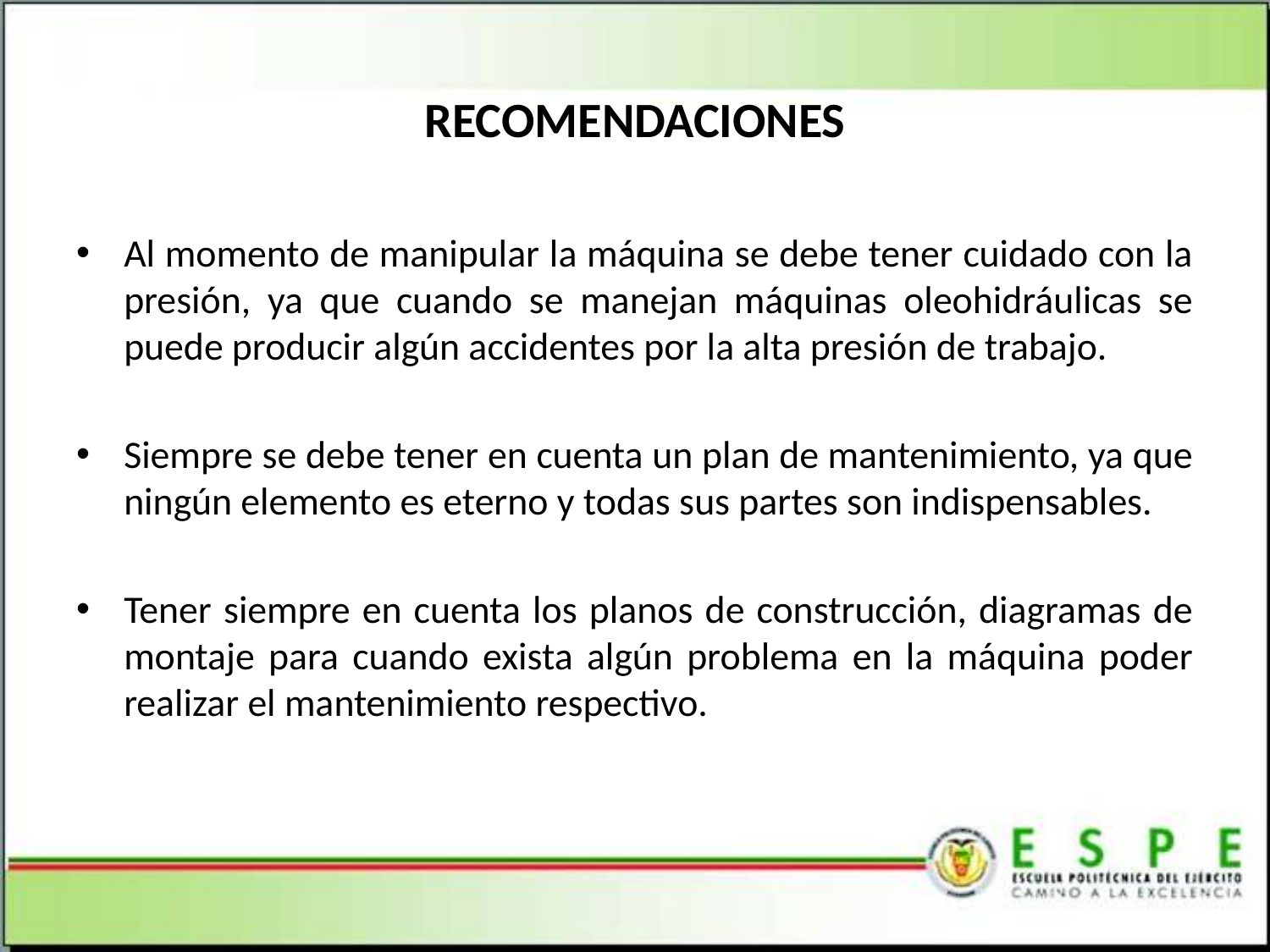

# RECOMENDACIONES
Al momento de manipular la máquina se debe tener cuidado con la presión, ya que cuando se manejan máquinas oleohidráulicas se puede producir algún accidentes por la alta presión de trabajo.

Siempre se debe tener en cuenta un plan de mantenimiento, ya que ningún elemento es eterno y todas sus partes son indispensables.

Tener siempre en cuenta los planos de construcción, diagramas de montaje para cuando exista algún problema en la máquina poder realizar el mantenimiento respectivo.